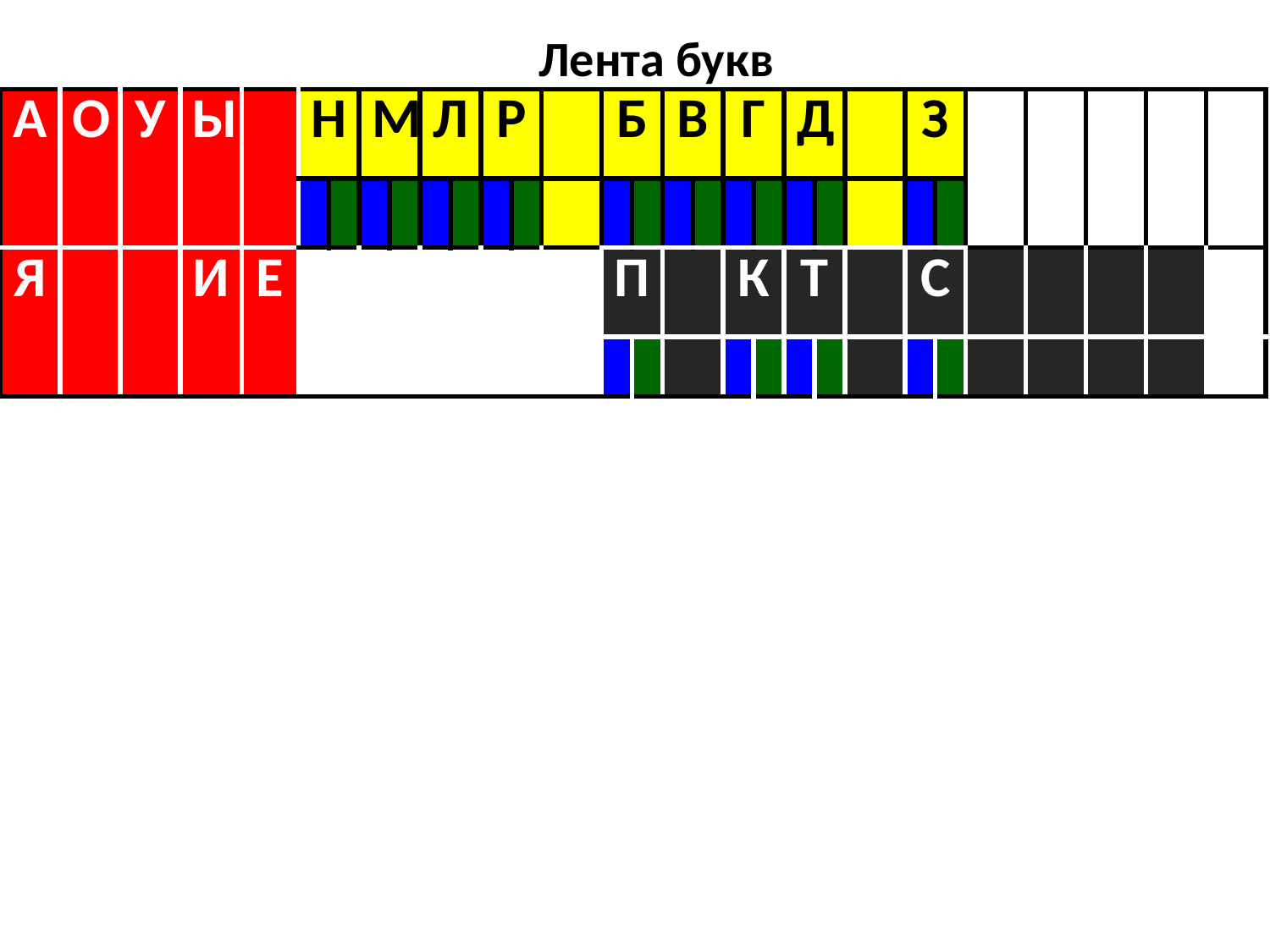

Лента букв
| А | О | У | Ы |  | Н |  | М |  | Л |  | Р |  |  | Б |  | В |  | Г |  | Д |  |  | З |  |  |  |  |  |  |
| --- | --- | --- | --- | --- | --- | --- | --- | --- | --- | --- | --- | --- | --- | --- | --- | --- | --- | --- | --- | --- | --- | --- | --- | --- | --- | --- | --- | --- | --- |
|  |  |  |  |  |  |  |  |  |  |  |  |  |  |  |  |  |  |  |  |  |  |  |  |  |  |  |  |  |  |
| Я |  |  | И | Е |  |  |  |  |  |  |  |  |  | П |  |  |  | К |  | Т |  |  | С |  |  |  |  |  |  |
|  |  |  |  |  |  |  |  |  |  |  |  |  |  |  |  |  |  |  |  |  |  |  |  |  |  |  |  |  |  |